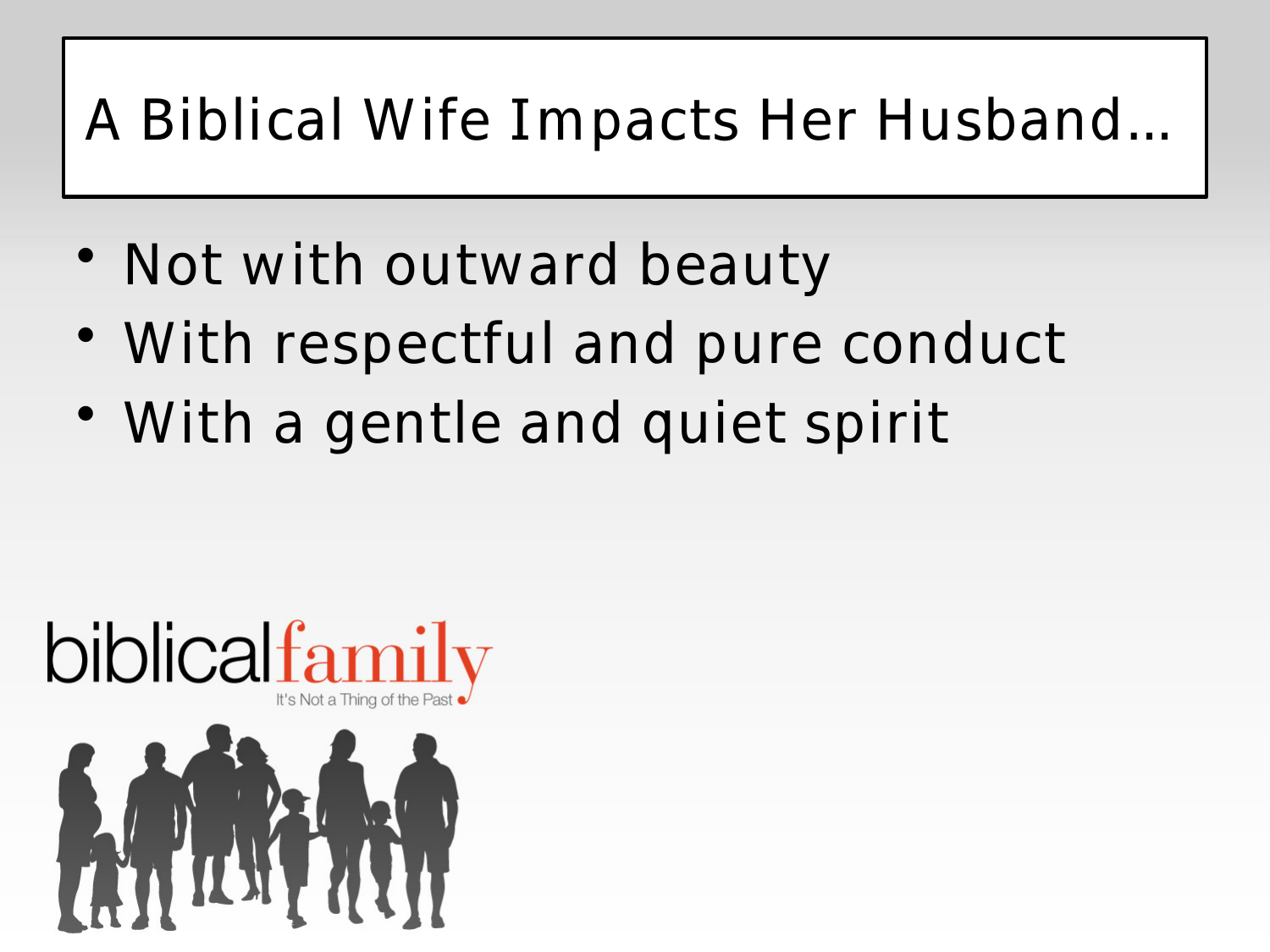

# A Biblical Wife Impacts Her Husband…
Not with outward beauty
With respectful and pure conduct
With a gentle and quiet spirit